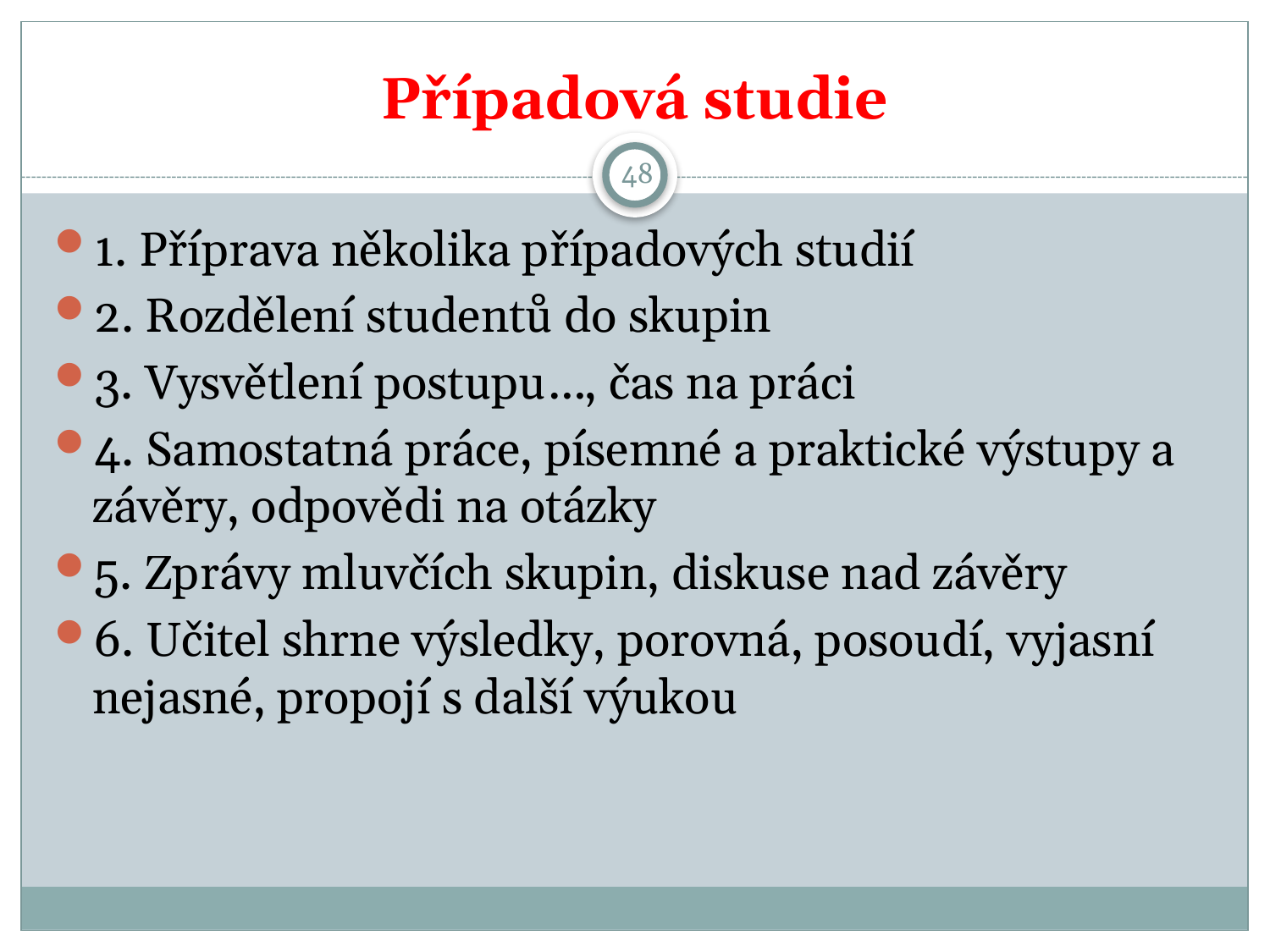

# Případová studie
48
1. Příprava několika případových studií
2. Rozdělení studentů do skupin
3. Vysvětlení postupu…, čas na práci
4. Samostatná práce, písemné a praktické výstupy a závěry, odpovědi na otázky
5. Zprávy mluvčích skupin, diskuse nad závěry
6. Učitel shrne výsledky, porovná, posoudí, vyjasní nejasné, propojí s další výukou